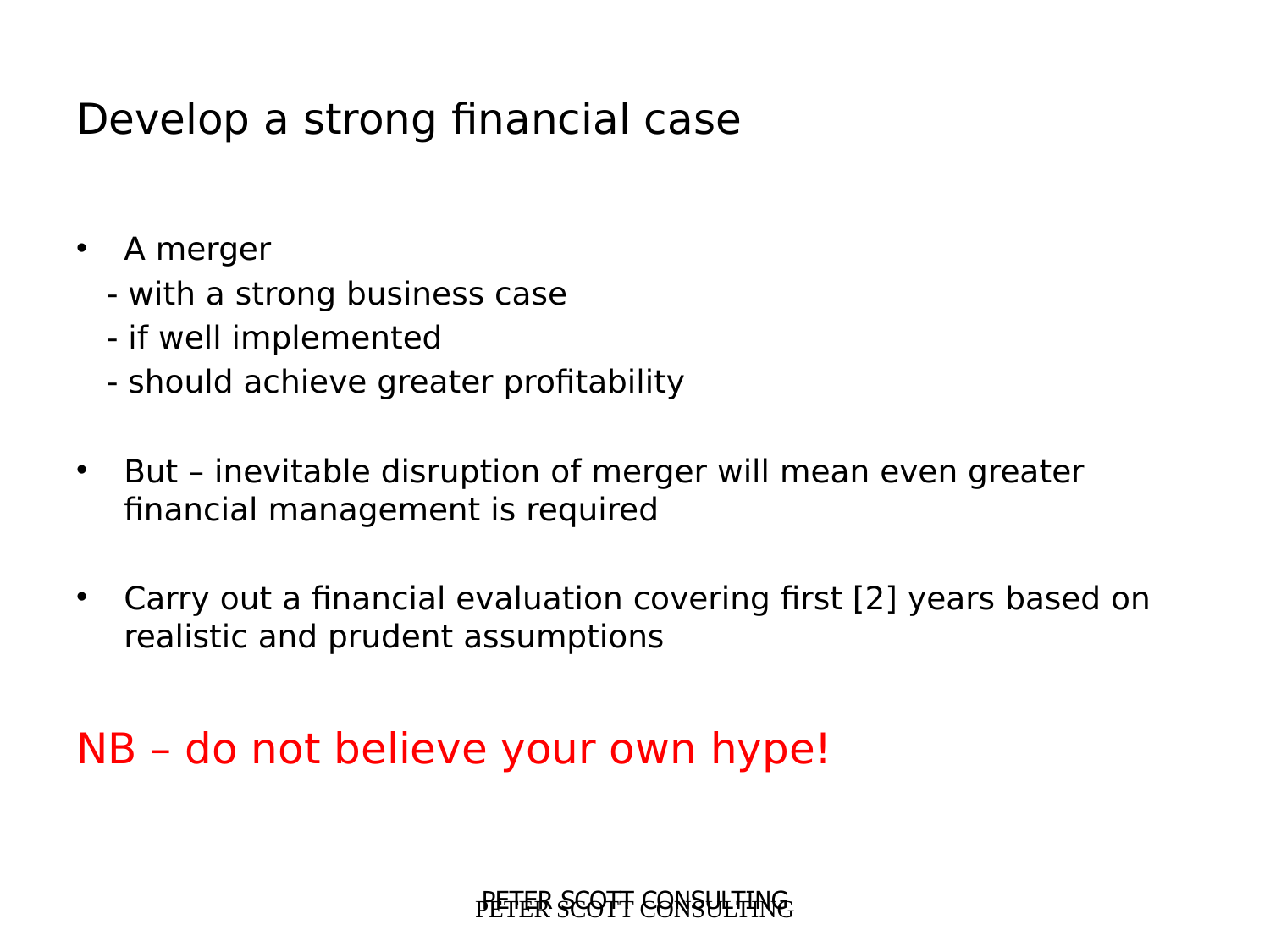

Develop a strong financial case
A merger
   - with a strong business case
   - if well implemented
   - should achieve greater profitability

But – inevitable disruption of merger will mean even greater financial management is required

Carry out a financial evaluation covering first [2] years based on realistic and prudent assumptions

NB – do not believe your own hype!
PETER SCOTT CONSULTING
PETER SCOTT CONSULTING